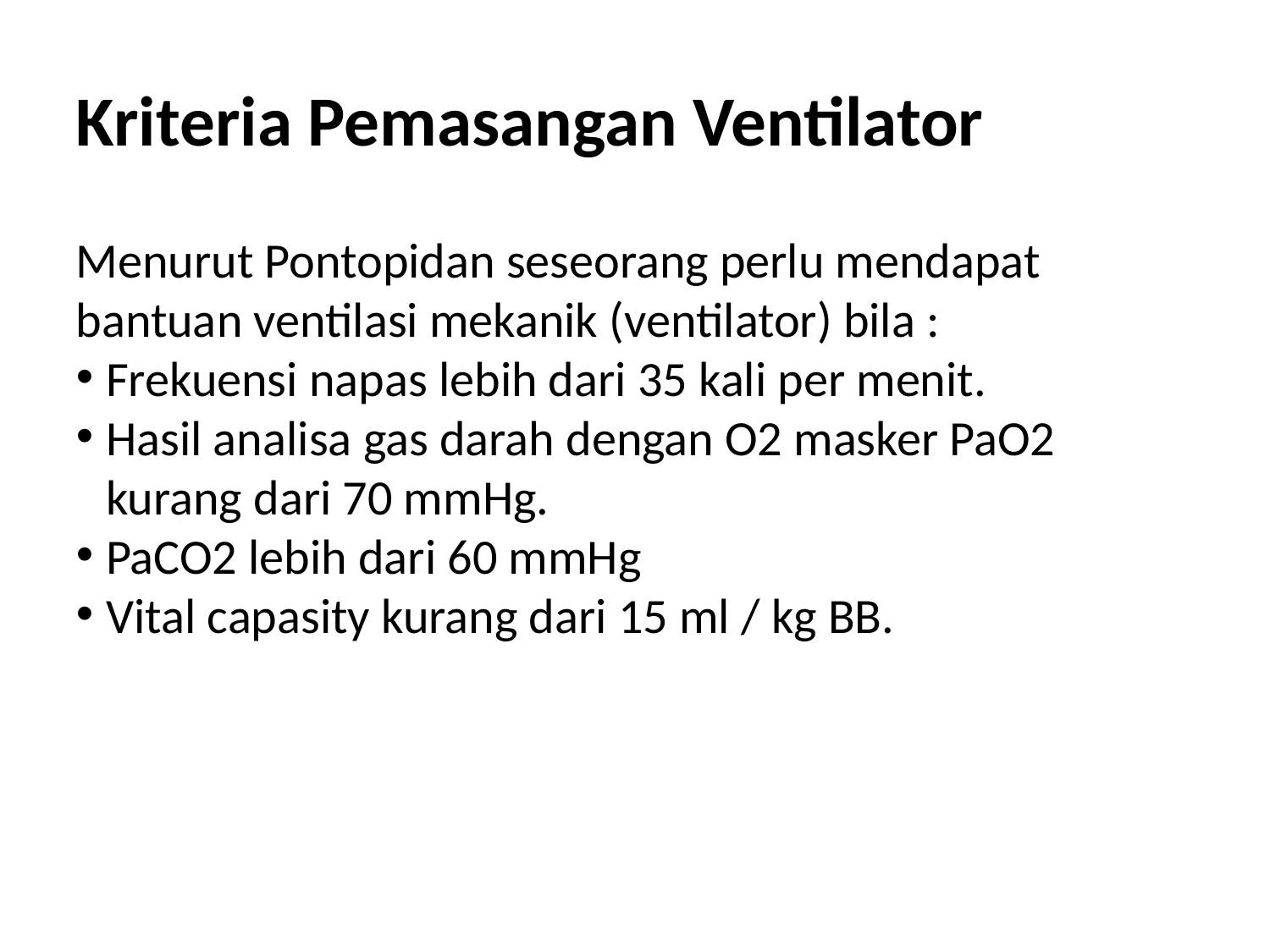

Kriteria Pemasangan Ventilator
Menurut Pontopidan seseorang perlu mendapat
bantuan ventilasi mekanik (ventilator) bila :
Frekuensi napas lebih dari 35 kali per menit.
Hasil analisa gas darah dengan O2 masker PaO2 kurang dari 70 mmHg.
PaCO2 lebih dari 60 mmHg
Vital capasity kurang dari 15 ml / kg BB.